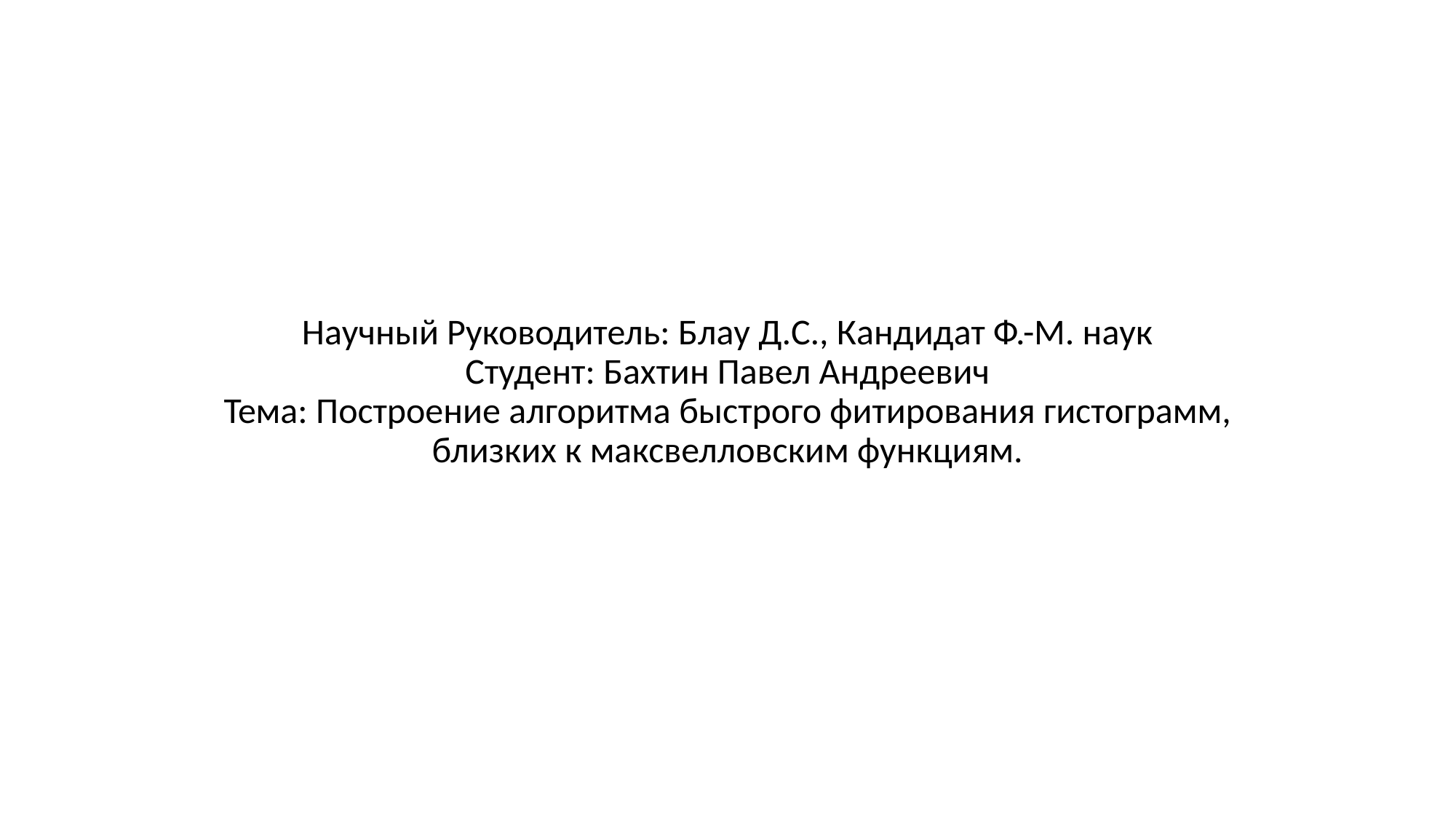

#
Научный Руководитель: Блау Д.С., Кандидат Ф.-М. наук
Студент: Бахтин Павел Андреевич
Тема: Построение алгоритма быстрого фитирования гистограмм, близких к максвелловским функциям.